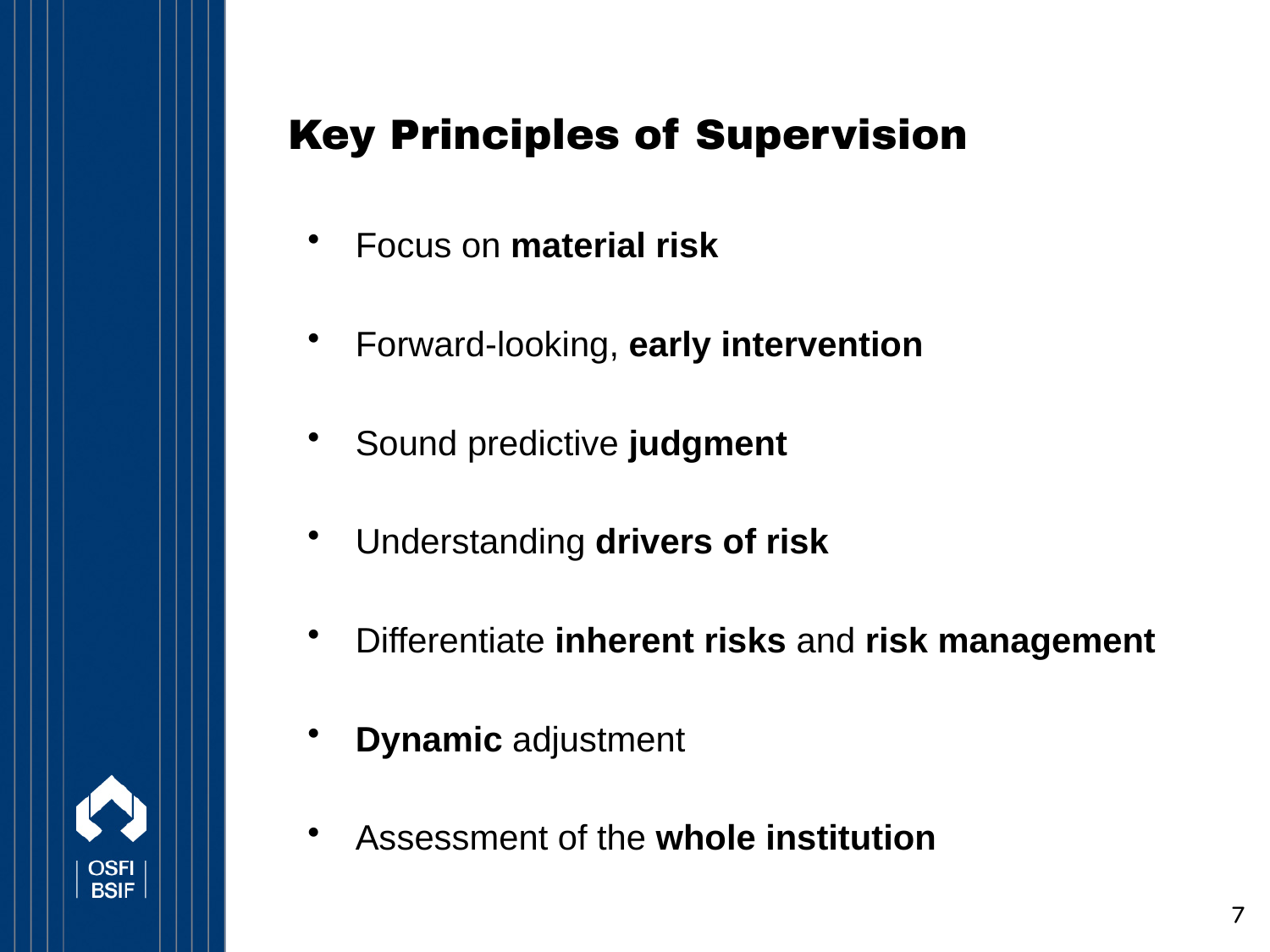

# Key Principles of Supervision
Focus on material risk

Forward-looking, early intervention

Sound predictive judgment

Understanding drivers of risk

Differentiate inherent risks and risk management

Dynamic adjustment

Assessment of the whole institution